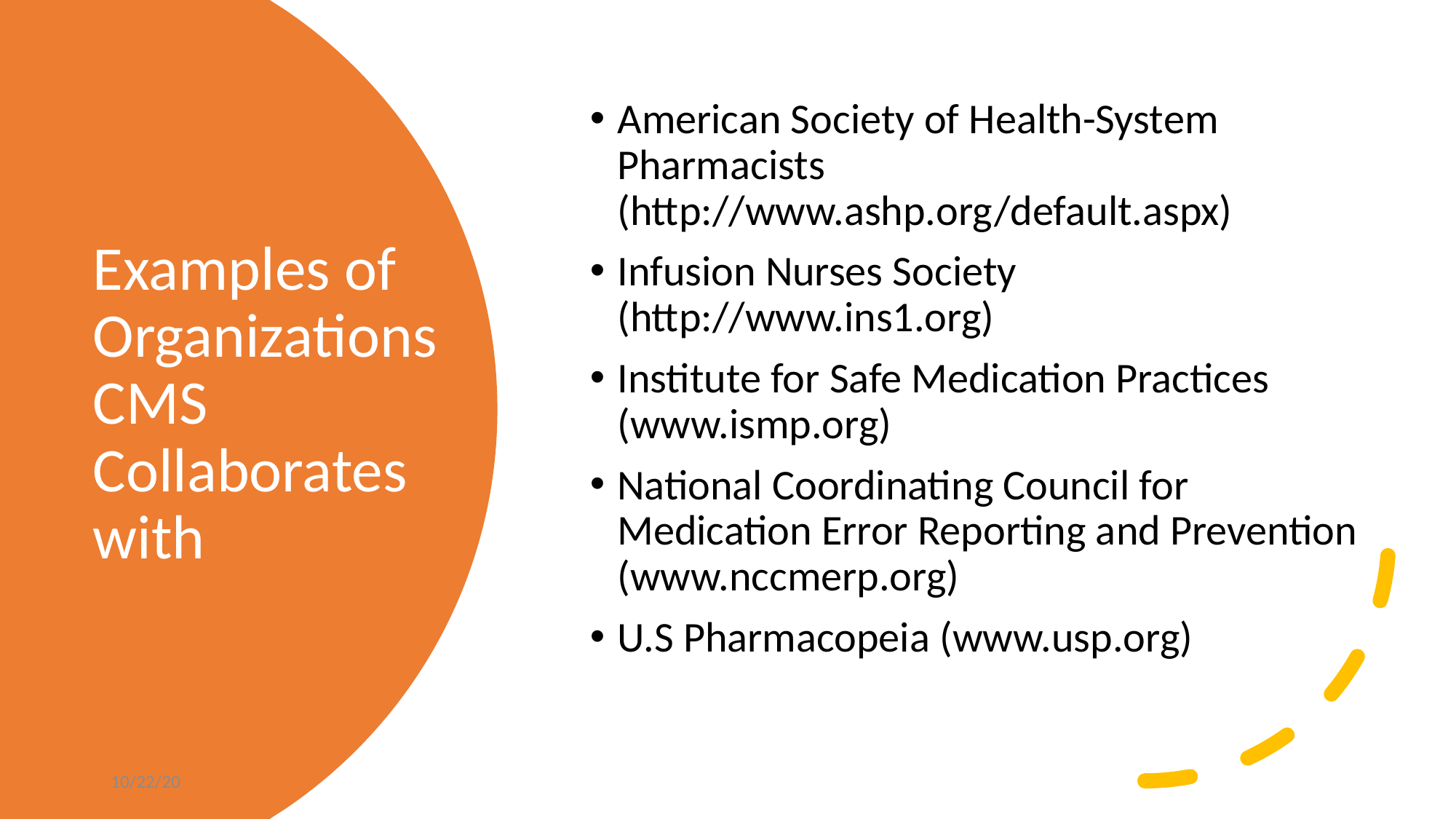

American Society of Health-System Pharmacists (http://www.ashp.org/default.aspx)
Infusion Nurses Society (http://www.ins1.org)
Institute for Safe Medication Practices (www.ismp.org)
National Coordinating Council for Medication Error Reporting and Prevention (www.nccmerp.org)
U.S Pharmacopeia (www.usp.org)

# Examples of Organizations CMS Collaborates with

10/22/20
Rosale Lobo PhD, RN - Strategic Nursing Documentation